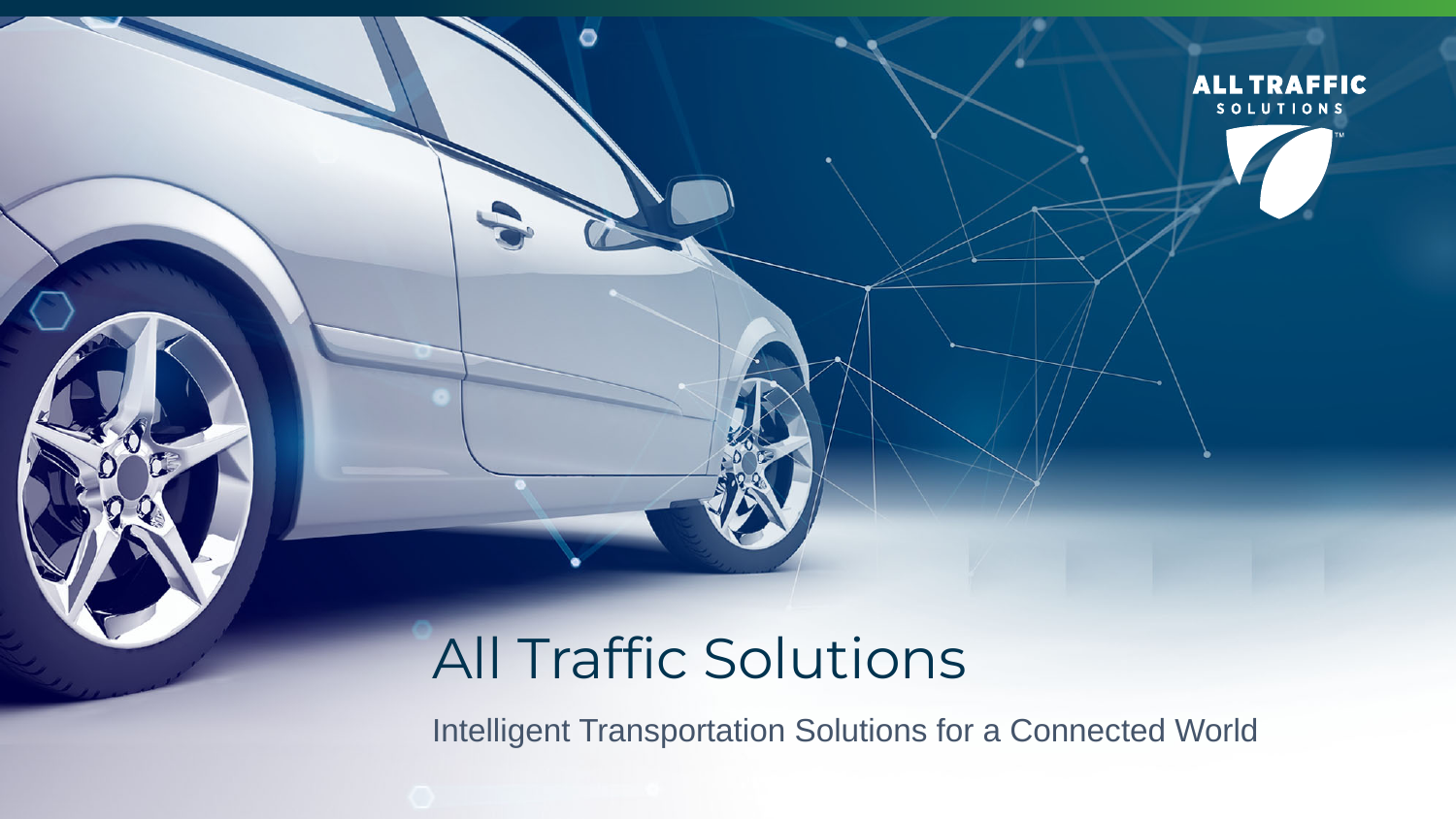

# All Traffic Solutions
Intelligent Transportation Solutions for a Connected World